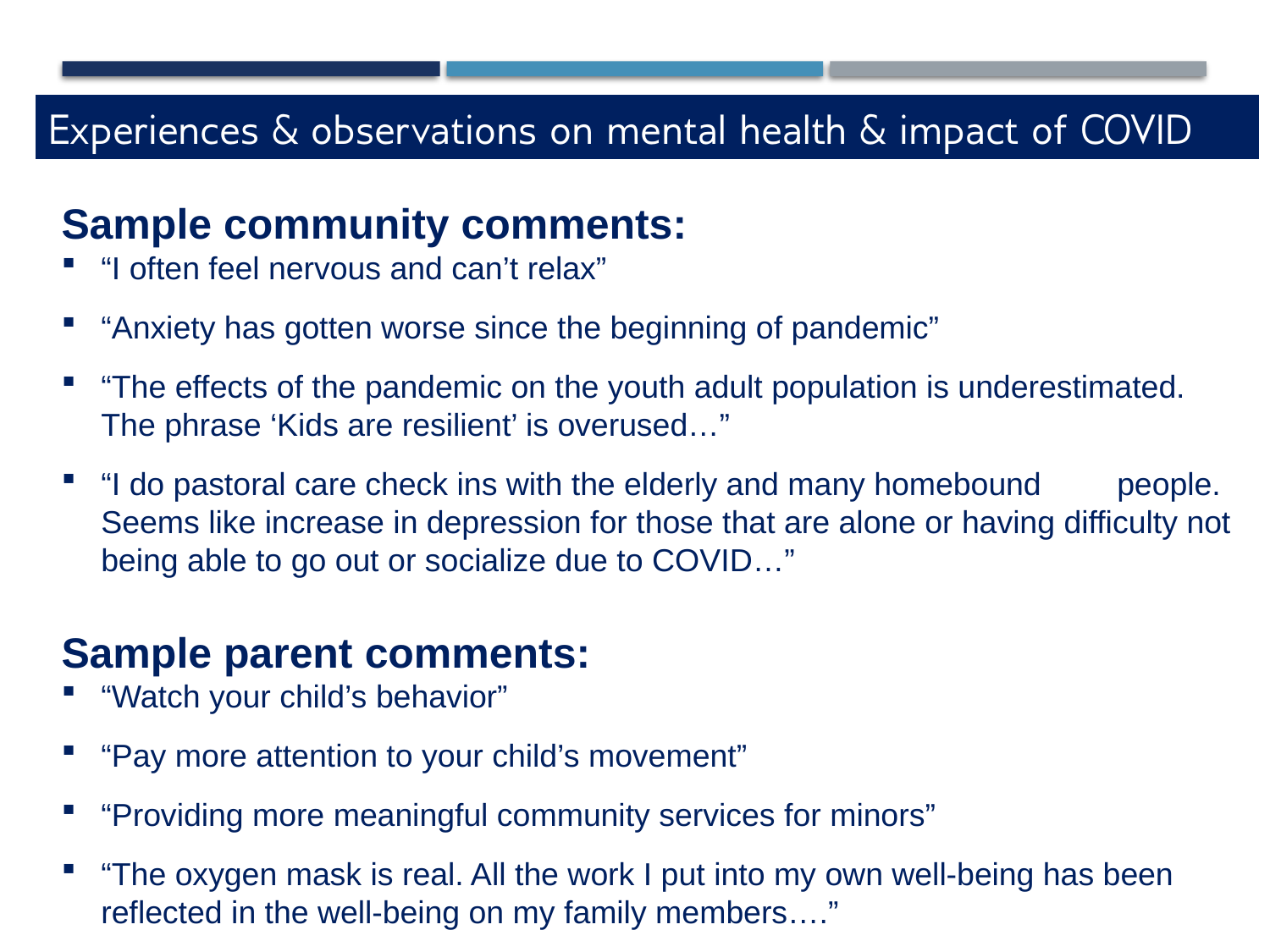

Experiences & observations on mental health & impact of COVID
Sample community comments:
“I often feel nervous and can’t relax”
“Anxiety has gotten worse since the beginning of pandemic”
“The effects of the pandemic on the youth adult population is underestimated. The phrase ‘Kids are resilient’ is overused…”
“I do pastoral care check ins with the elderly and many homebound 	people. Seems like increase in depression for those that are alone or having difficulty not being able to go out or socialize due to COVID…”
Sample parent comments:
“Watch your child’s behavior”
“Pay more attention to your child’s movement”
“Providing more meaningful community services for minors”
“The oxygen mask is real. All the work I put into my own well-being has been reflected in the well-being on my family members….”